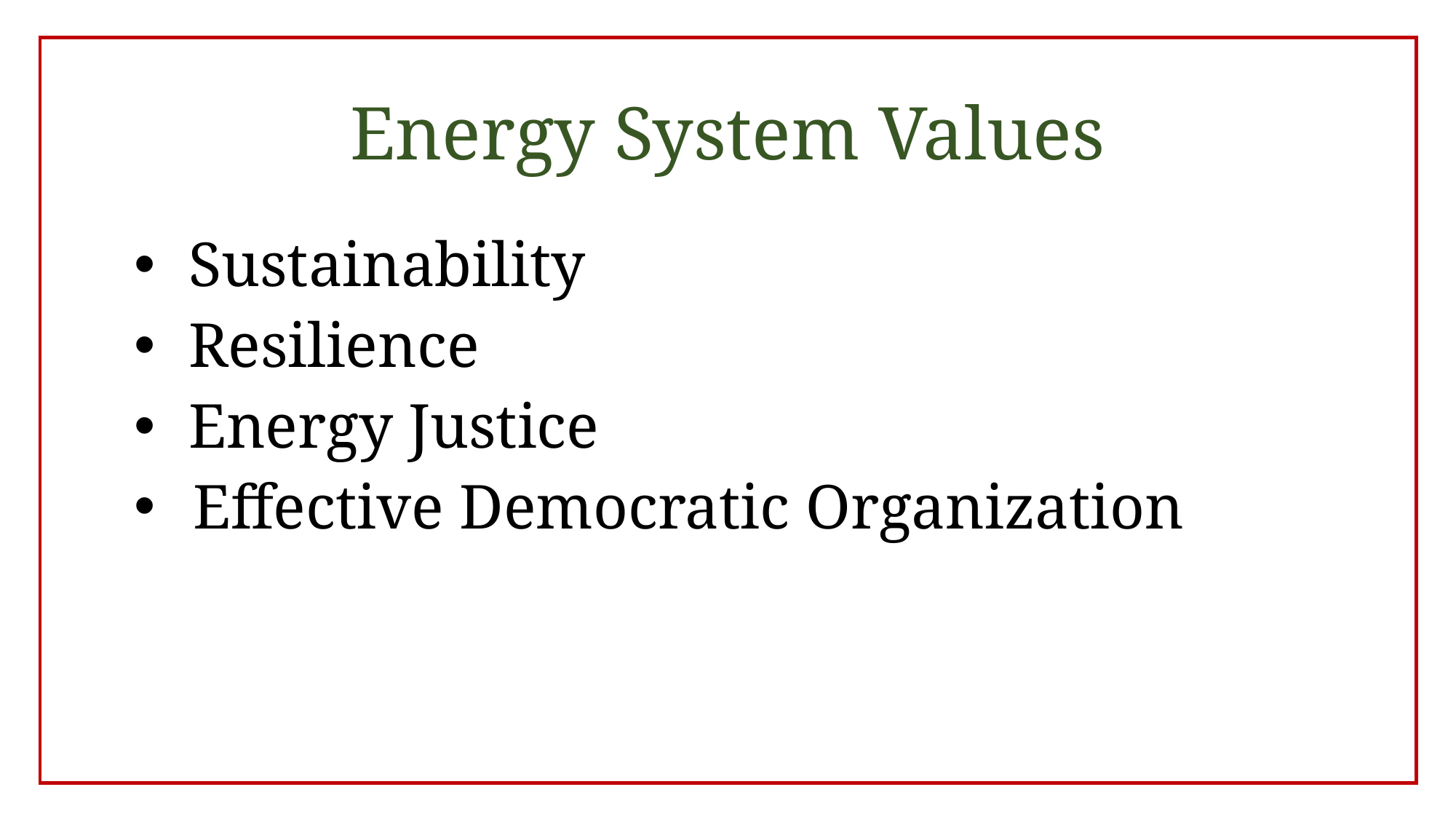

# Energy System Values
Sustainability
Resilience
Energy Justice
  Effective Democratic Organization